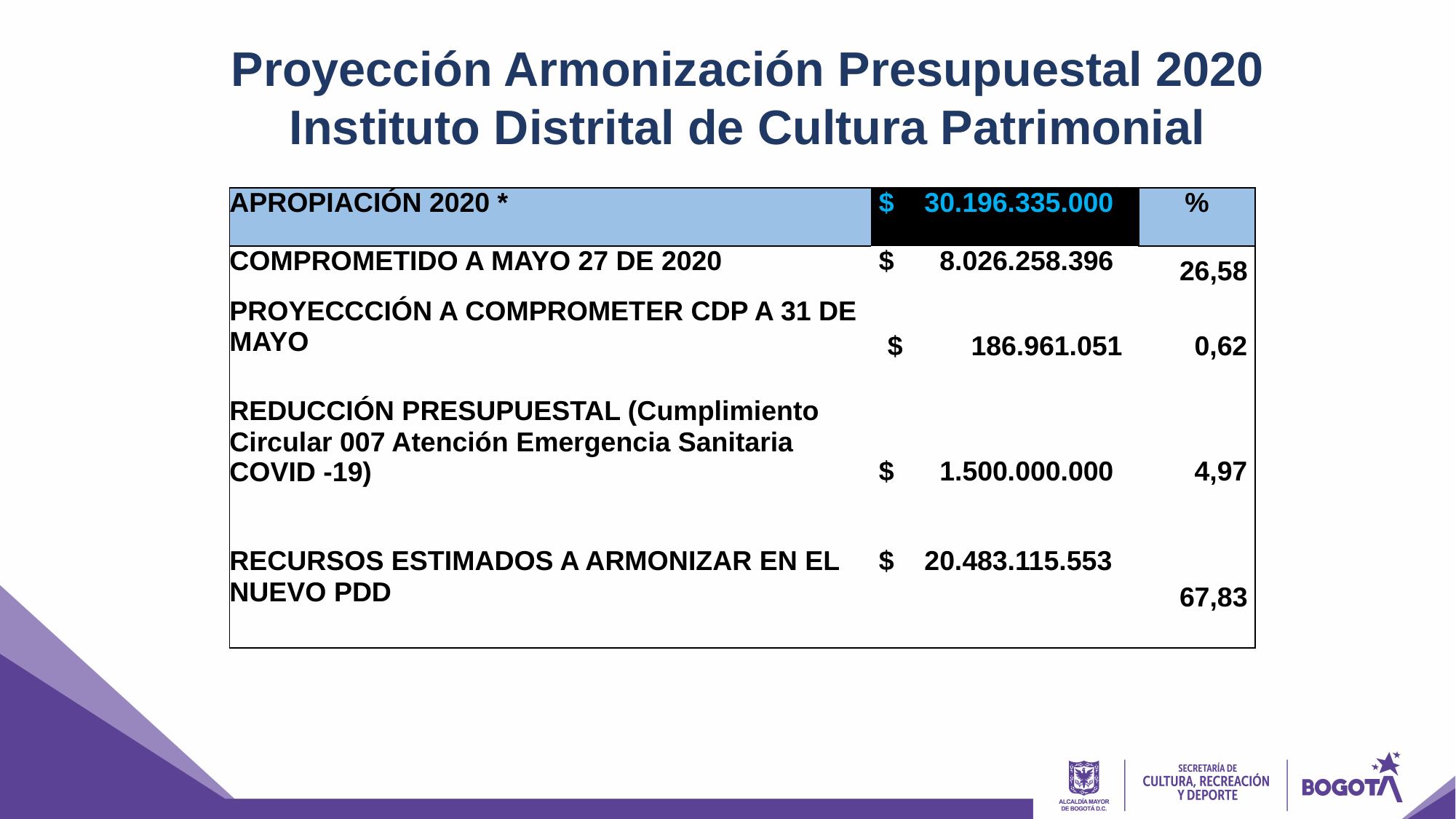

Proyección Armonización Presupuestal 2020
Instituto Distrital de Cultura Patrimonial
| APROPIACIÓN 2020 \* | $ 30.196.335.000 | % |
| --- | --- | --- |
| COMPROMETIDO A MAYO 27 DE 2020 | $ 8.026.258.396 | 26,58 |
| PROYECCCIÓN A COMPROMETER CDP A 31 DE MAYO | $ 186.961.051 | 0,62 |
| REDUCCIÓN PRESUPUESTAL (Cumplimiento Circular 007 Atención Emergencia Sanitaria COVID -19) | $ 1.500.000.000 | 4,97 |
| RECURSOS ESTIMADOS A ARMONIZAR EN EL NUEVO PDD | $ 20.483.115.553 | 67,83 |